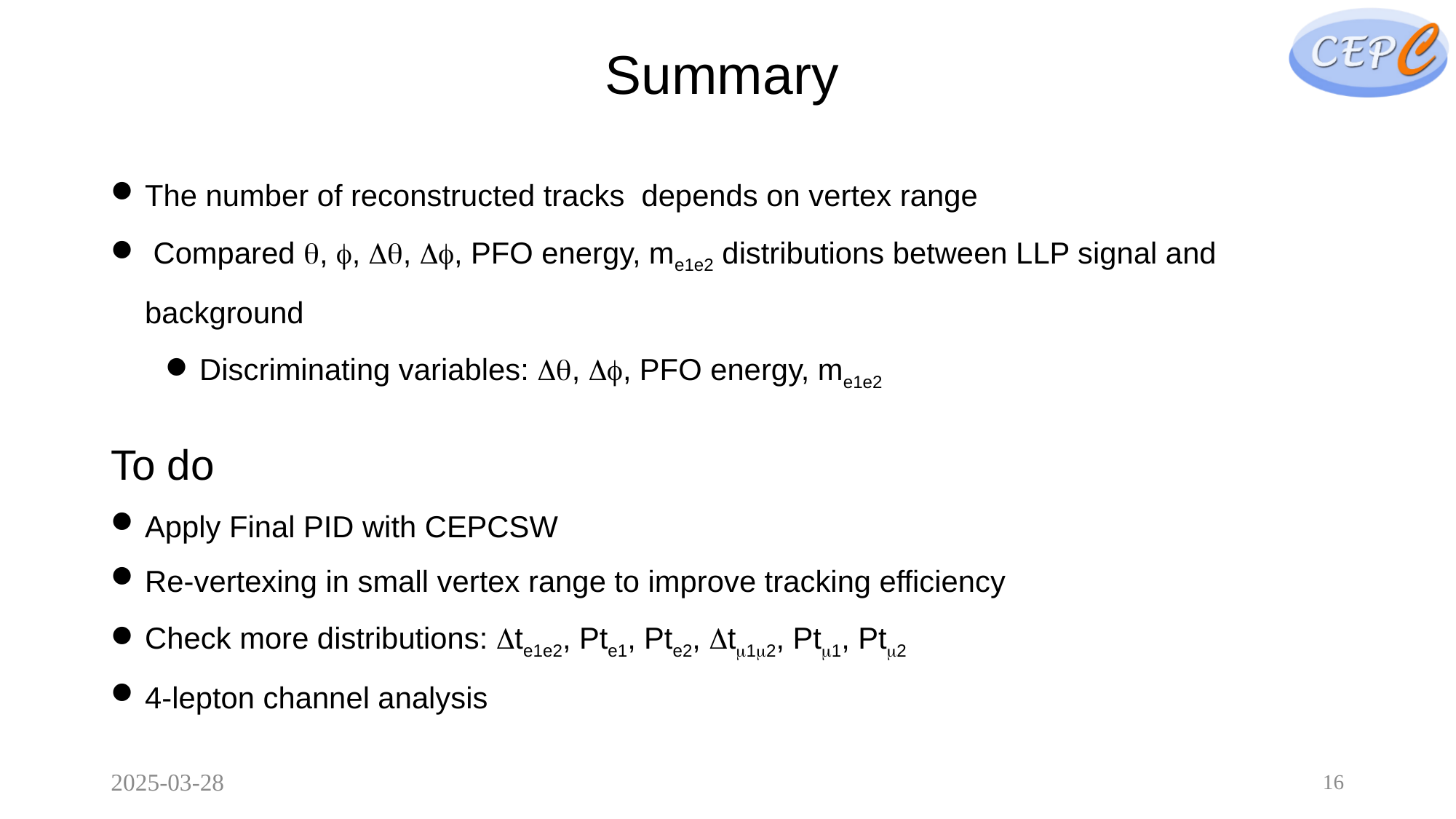

Summary
The number of reconstructed tracks  depends on vertex range
 Compared θ, φ, Δθ, Δφ, PFO energy, me1e2 distributions between LLP signal and background
Discriminating variables: Δθ, Δφ, PFO energy, me1e2
To do
Apply Final PID with CEPCSW
Re-vertexing in small vertex range to improve tracking efficiency
Check more distributions: Δte1e2, Pte1, Pte2, Δtμ1μ2, Ptμ1, Ptμ2
4-lepton channel analysis

2025-03-28
16